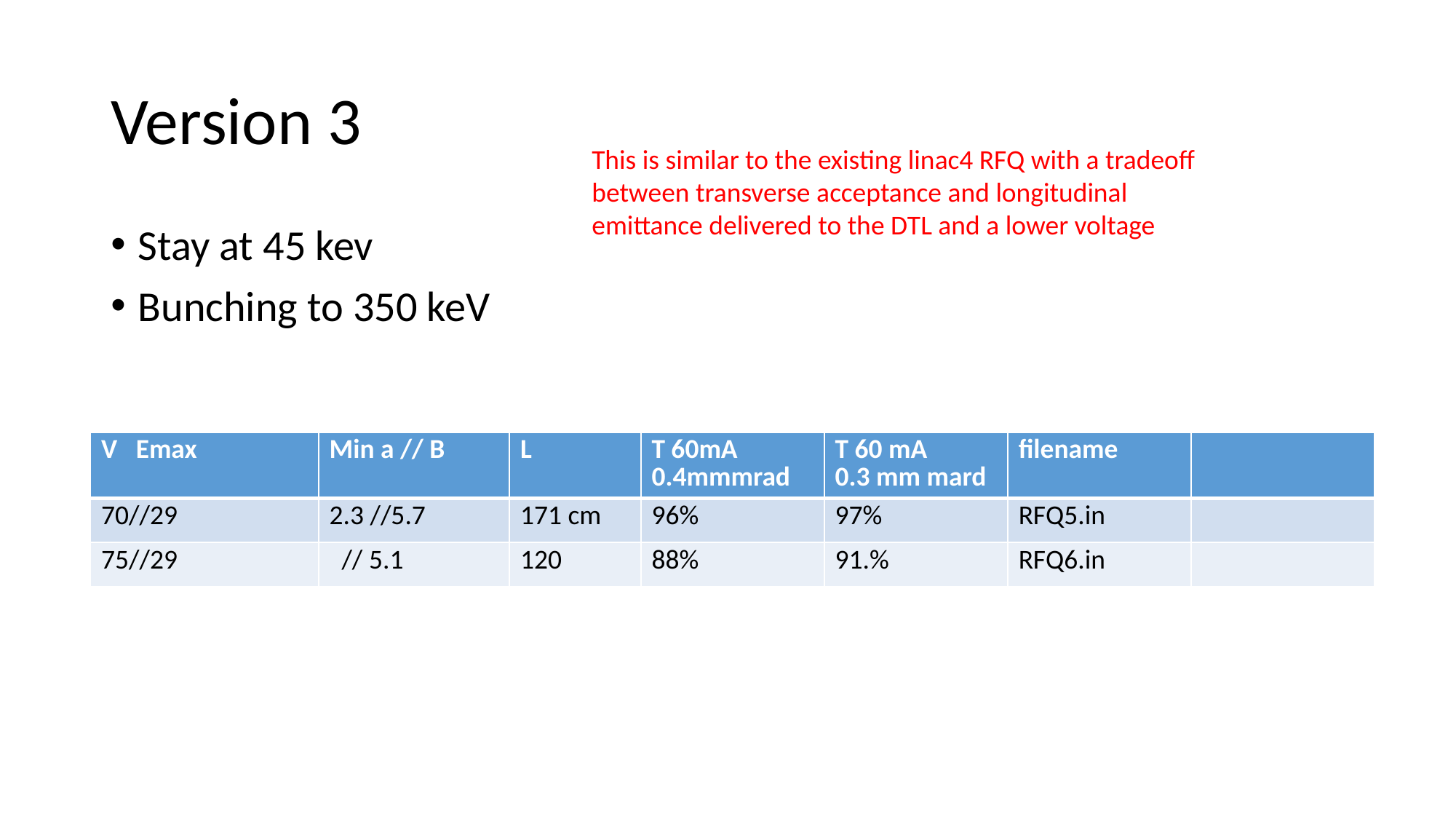

# Version 3
This is similar to the existing linac4 RFQ with a tradeoff between transverse acceptance and longitudinal emittance delivered to the DTL and a lower voltage
Stay at 45 kev
Bunching to 350 keV

| V Emax | Min a // B | L | T 60mA 0.4mmmrad | T 60 mA 0.3 mm mard | filename |  |
| --- | --- | --- | --- | --- | --- | --- |
| 70//29 | 2.3 //5.7 | 171 cm | 96% | 97% | RFQ5.in |  |
| 75//29 | // 5.1 | 120 | 88% | 91.% | RFQ6.in |  |